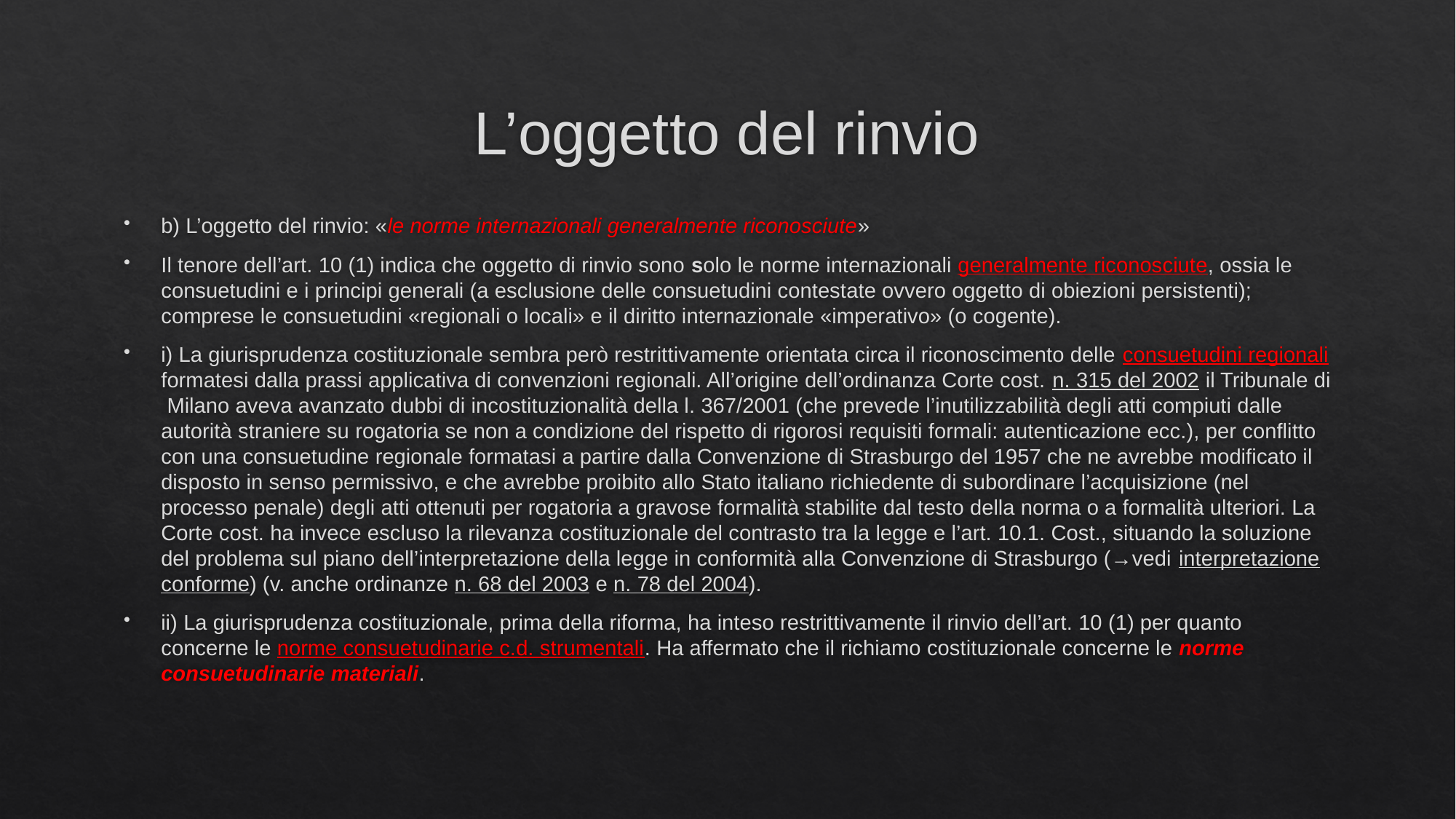

# L’oggetto del rinvio
b) L’oggetto del rinvio: «le norme internazionali generalmente riconosciute»
Il tenore dell’art. 10 (1) indica che oggetto di rinvio sono solo le norme internazionali generalmente riconosciute, ossia le consuetudini e i principi generali (a esclusione delle consuetudini contestate ovvero oggetto di obiezioni persistenti); comprese le consuetudini «regionali o locali» e il diritto internazionale «imperativo» (o cogente).
i) La giurisprudenza costituzionale sembra però restrittivamente orientata circa il riconoscimento delle consuetudini regionali formatesi dalla prassi applicativa di convenzioni regionali. All’origine dell’ordinanza Corte cost. n. 315 del 2002 il Tribunale di  Milano aveva avanzato dubbi di incostituzionalità della l. 367/2001 (che prevede l’inutilizzabilità degli atti compiuti dalle autorità straniere su rogatoria se non a condizione del rispetto di rigorosi requisiti formali: autenticazione ecc.), per conflitto con una consuetudine regionale formatasi a partire dalla Convenzione di Strasburgo del 1957 che ne avrebbe modificato il disposto in senso permissivo, e che avrebbe proibito allo Stato italiano richiedente di subordinare l’acquisizione (nel processo penale) degli atti ottenuti per rogatoria a gravose formalità stabilite dal testo della norma o a formalità ulteriori. La Corte cost. ha invece escluso la rilevanza costituzionale del contrasto tra la legge e l’art. 10.1. Cost., situando la soluzione del problema sul piano dell’interpretazione della legge in conformità alla Convenzione di Strasburgo (→vedi interpretazione conforme) (v. anche ordinanze n. 68 del 2003 e n. 78 del 2004).
ii) La giurisprudenza costituzionale, prima della riforma, ha inteso restrittivamente il rinvio dell’art. 10 (1) per quanto concerne le norme consuetudinarie c.d. strumentali. Ha affermato che il richiamo costituzionale concerne le norme consuetudinarie materiali.